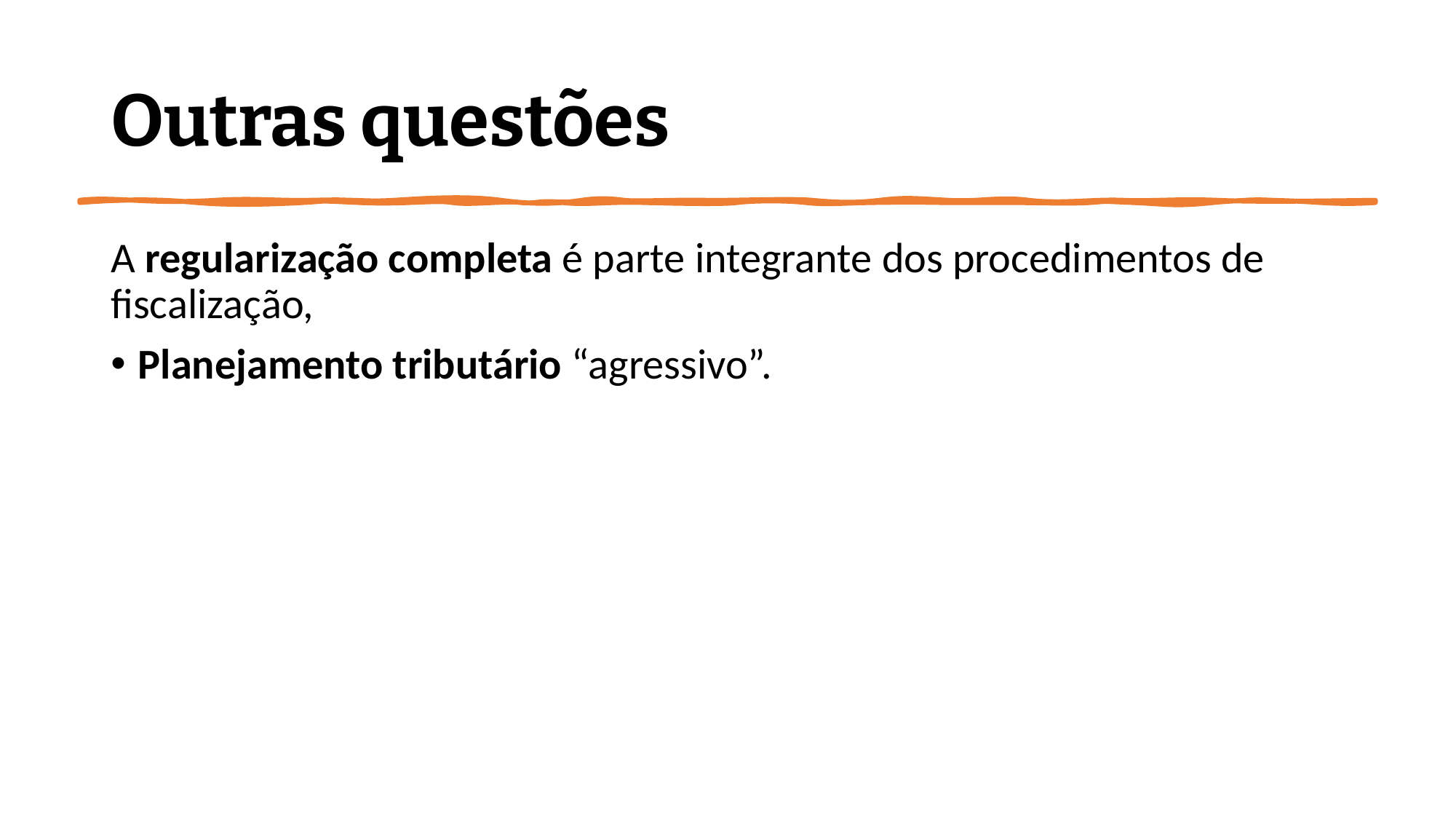

# Outras questões

A regularização completa é parte integrante dos procedimentos de fiscalização,
Planejamento tributário “agressivo”.